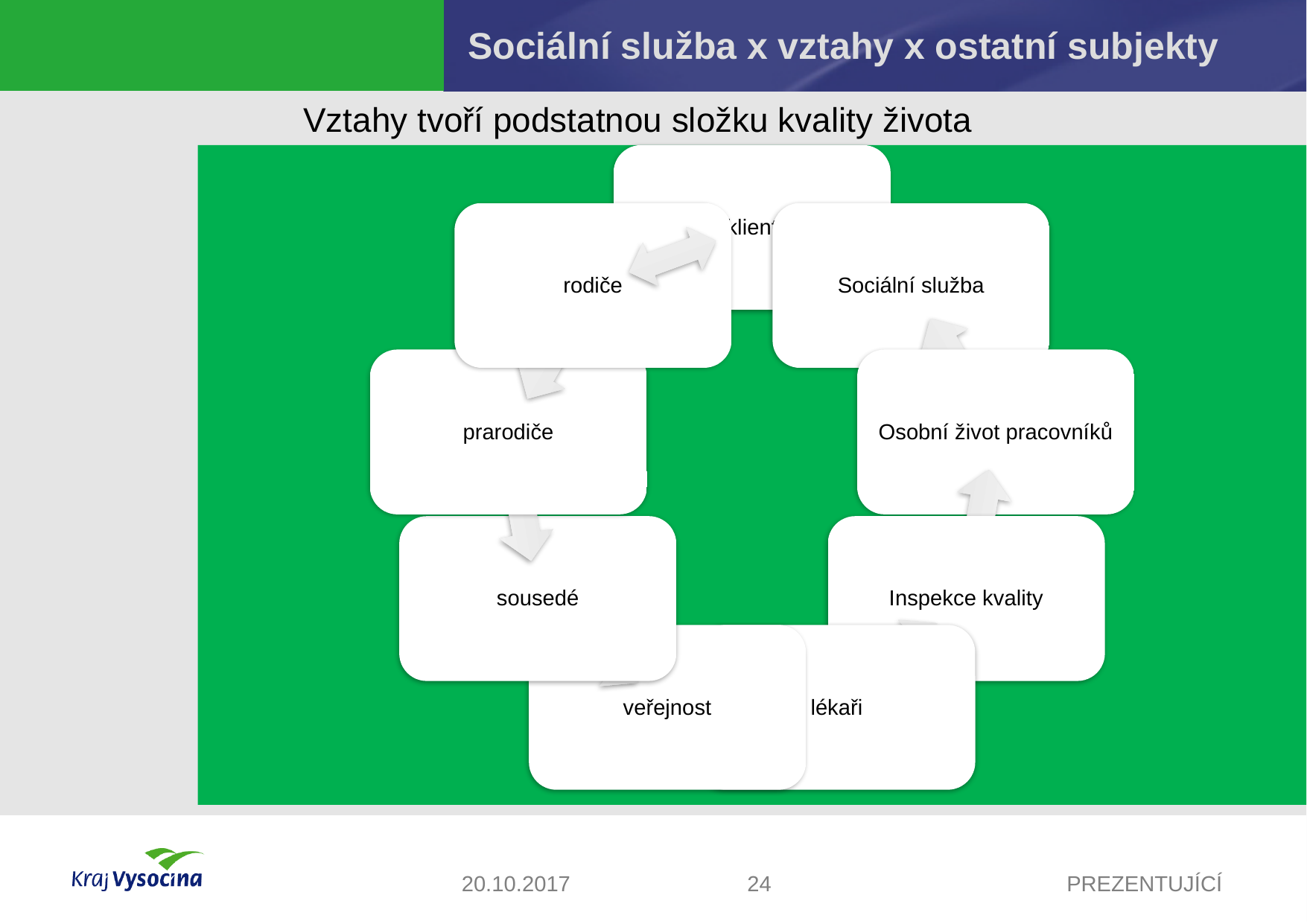

# Sociální služba x vztahy x ostatní subjekty
Vztahy tvoří podstatnou složku kvality života
klient
Sociální služba
Osobní život pracovníků
Inspekce kvality
lékaři
veřejnost
sousedé
prarodiče
rodiče
20.10.2017
24